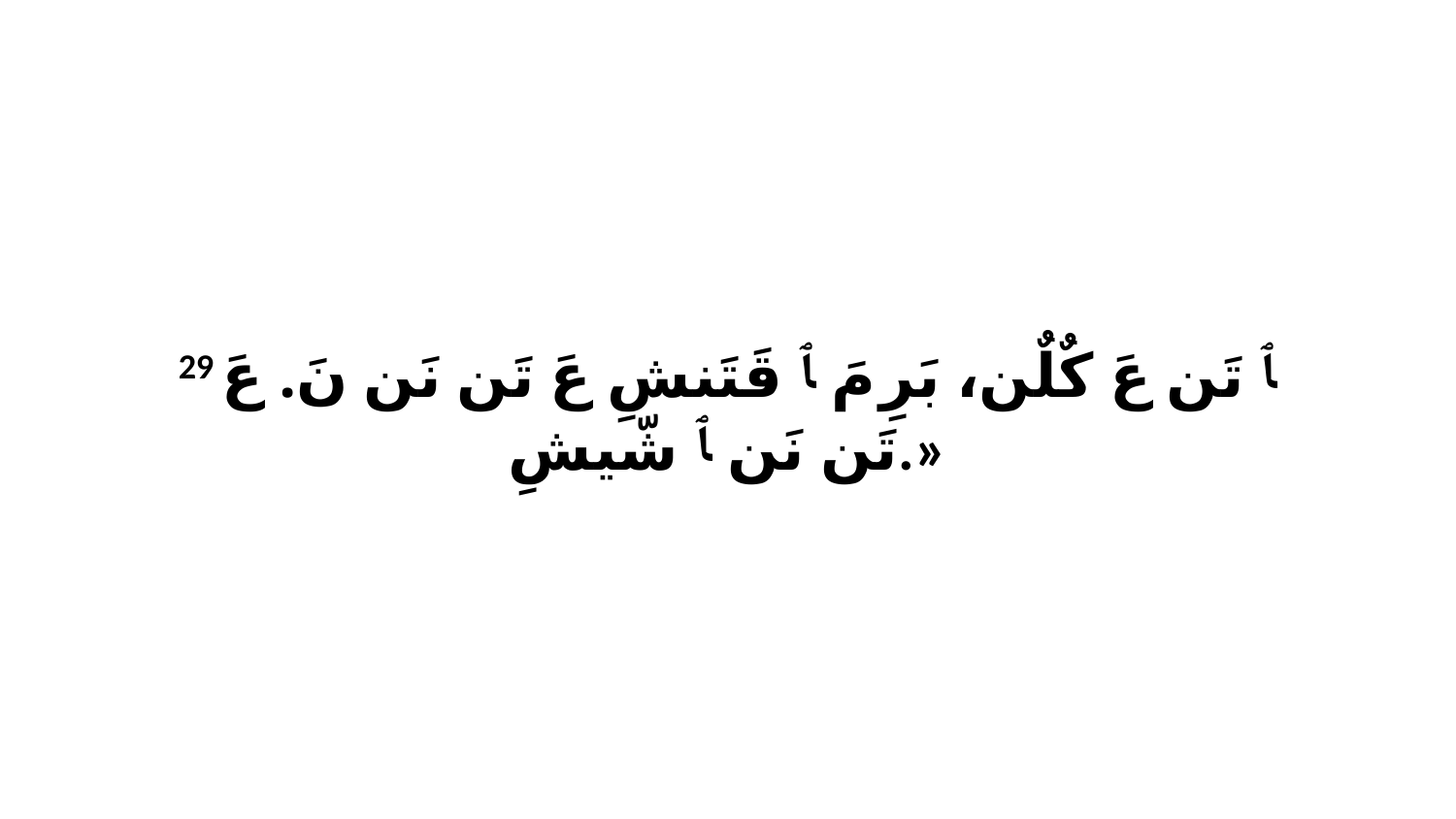

29 ﭑ تَن عَ كٌلٌن، بَرِ مَ ﭑ قَتَنشِ عَ تَن نَن نَ. عَ تَن نَن ﭑ شّيشِ.»